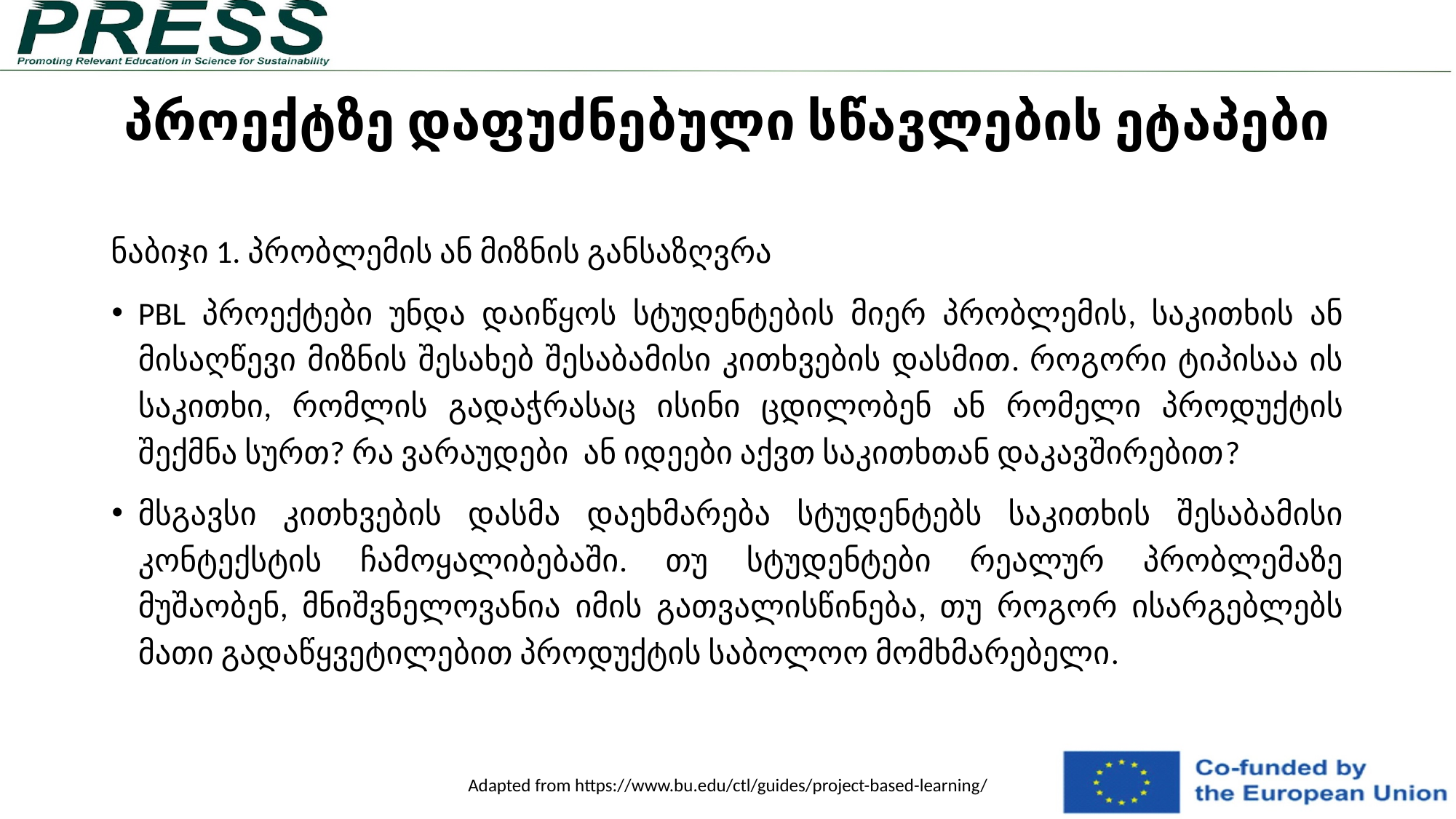

# პროექტზე დაფუძნებული სწავლების ეტაპები
ნაბიჯი 1. პრობლემის ან მიზნის განსაზღვრა
PBL პროექტები უნდა დაიწყოს სტუდენტების მიერ პრობლემის, საკითხის ან მისაღწევი მიზნის შესახებ შესაბამისი კითხვების დასმით. როგორი ტიპისაა ის საკითხი, რომლის გადაჭრასაც ისინი ცდილობენ ან რომელი პროდუქტის შექმნა სურთ? რა ვარაუდები  ან იდეები აქვთ საკითხთან დაკავშირებით?
მსგავსი კითხვების დასმა დაეხმარება სტუდენტებს საკითხის შესაბამისი კონტექსტის ჩამოყალიბებაში. თუ სტუდენტები რეალურ პრობლემაზე მუშაობენ, მნიშვნელოვანია იმის გათვალისწინება, თუ როგორ ისარგებლებს მათი გადაწყვეტილებით პროდუქტის საბოლოო მომხმარებელი.
Adapted from https://www.bu.edu/ctl/guides/project-based-learning/